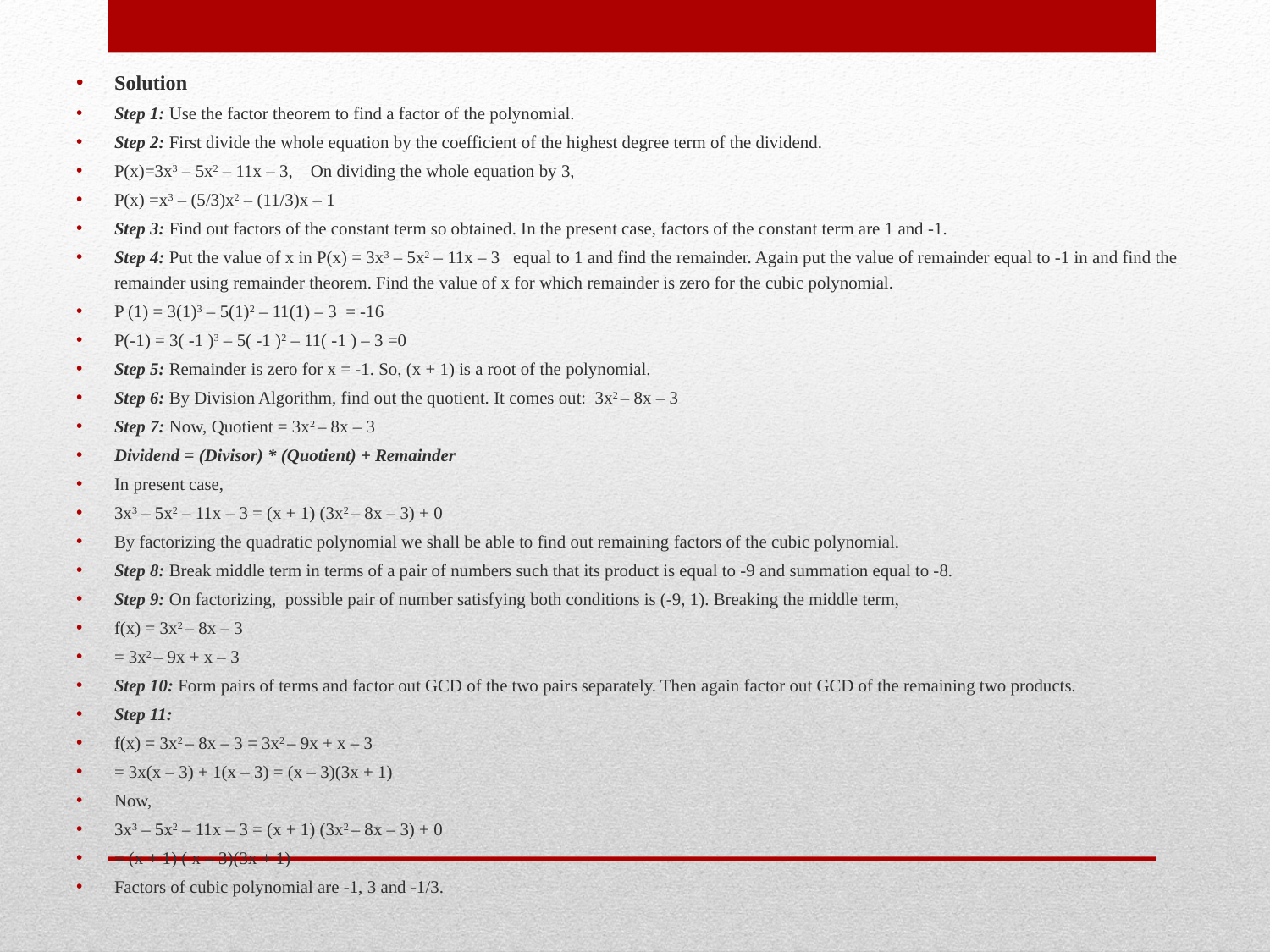

Solution
Step 1: Use the factor theorem to find a factor of the polynomial.
Step 2: First divide the whole equation by the coefficient of the highest degree term of the dividend.
P(x)=3x3 – 5x2 – 11x – 3,    On dividing the whole equation by 3,
P(x) =x3 – (5/3)x2 – (11/3)x – 1
Step 3: Find out factors of the constant term so obtained. In the present case, factors of the constant term are 1 and -1.
Step 4: Put the value of x in P(x) = 3x3 – 5x2 – 11x – 3   equal to 1 and find the remainder. Again put the value of remainder equal to -1 in and find the remainder using remainder theorem. Find the value of x for which remainder is zero for the cubic polynomial.
P (1) = 3(1)3 – 5(1)2 – 11(1) – 3  = -16
P(-1) = 3( -1 )3 – 5( -1 )2 – 11( -1 ) – 3 =0
Step 5: Remainder is zero for x = -1. So, (x + 1) is a root of the polynomial.
Step 6: By Division Algorithm, find out the quotient. It comes out:  3x2 – 8x – 3
Step 7: Now, Quotient = 3x2 – 8x – 3
Dividend = (Divisor) * (Quotient) + Remainder
In present case,
3x3 – 5x2 – 11x – 3 = (x + 1) (3x2 – 8x – 3) + 0
By factorizing the quadratic polynomial we shall be able to find out remaining factors of the cubic polynomial.
Step 8: Break middle term in terms of a pair of numbers such that its product is equal to -9 and summation equal to -8.
Step 9: On factorizing,  possible pair of number satisfying both conditions is (-9, 1). Breaking the middle term,
f(x) = 3x2 – 8x – 3
= 3x2 – 9x + x – 3
Step 10: Form pairs of terms and factor out GCD of the two pairs separately. Then again factor out GCD of the remaining two products.
Step 11:
f(x) = 3x2 – 8x – 3 = 3x2 – 9x + x – 3
= 3x(x – 3) + 1(x – 3) = (x – 3)(3x + 1)
Now,
3x3 – 5x2 – 11x – 3 = (x + 1) (3x2 – 8x – 3) + 0
= (x + 1) ( x – 3)(3x + 1)
Factors of cubic polynomial are -1, 3 and -1/3.